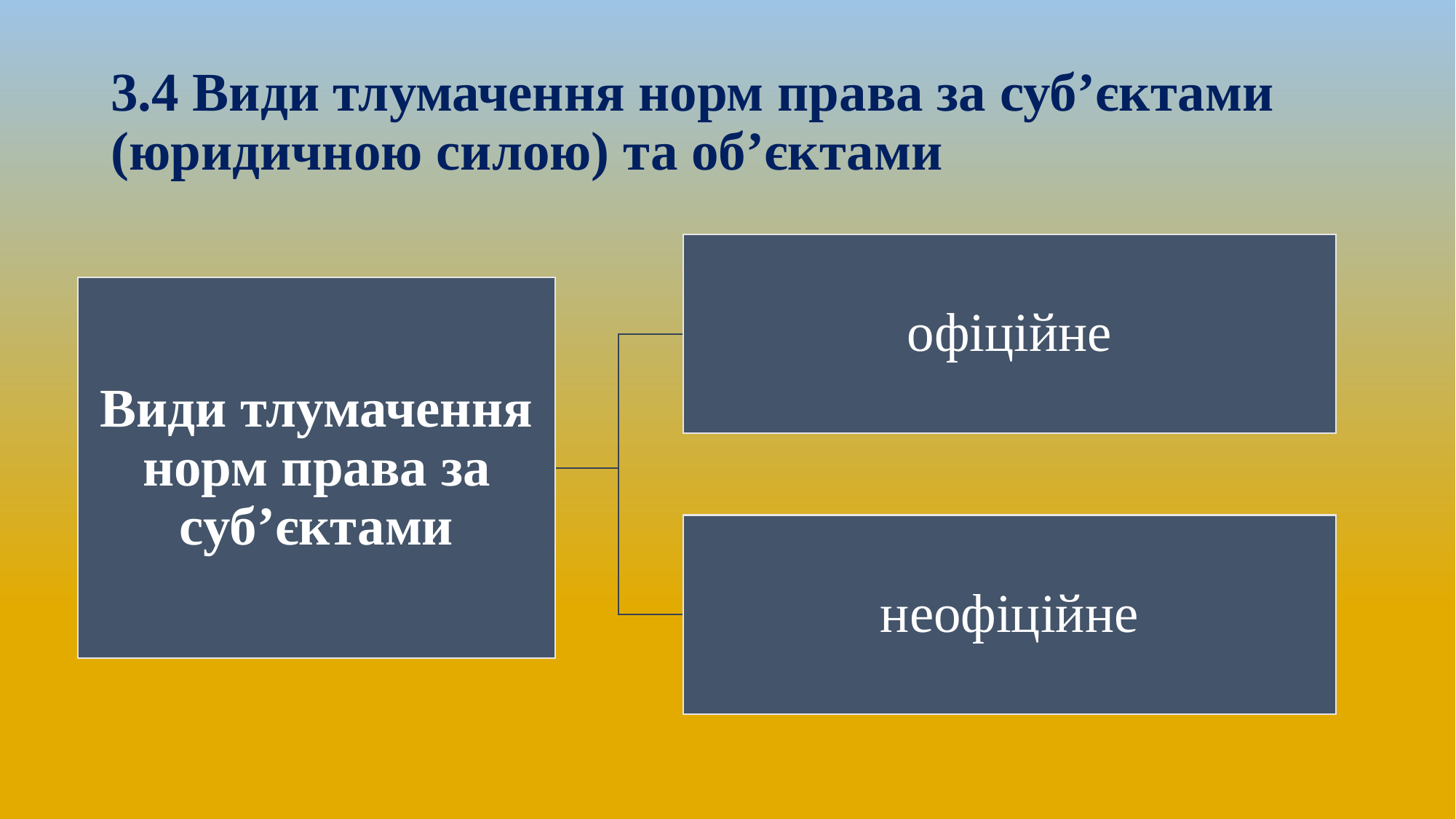

# 3.4 Види тлумачення норм права за суб’єктами (юридичною силою) та об’єктами
Види тлумачення норм права за суб’єктами
офіційне
неофіційне